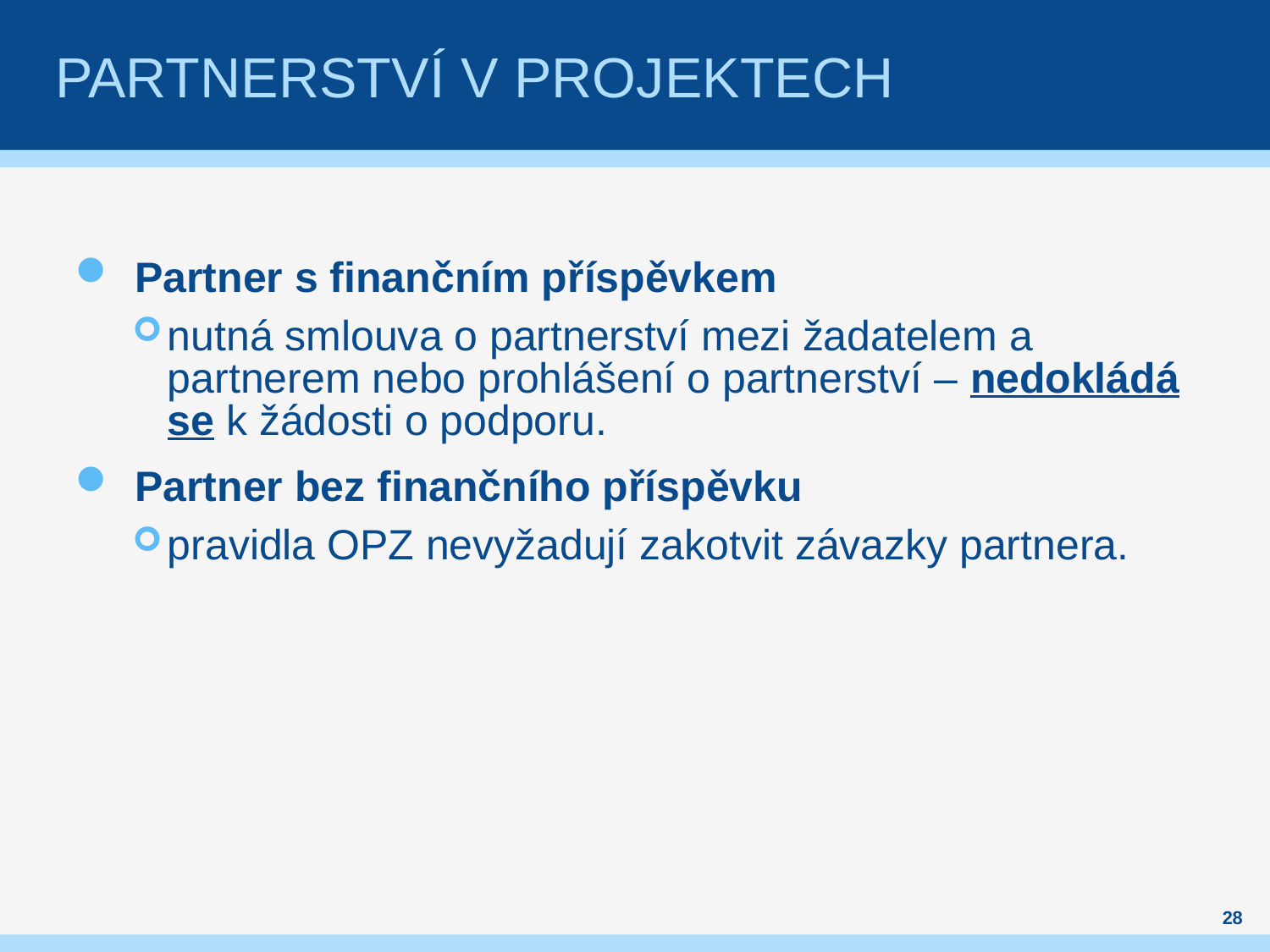

# PARTNERSTVÍ V PROJEKTECH
Partner s finančním příspěvkem
nutná smlouva o partnerství mezi žadatelem a partnerem nebo prohlášení o partnerství – nedokládá se k žádosti o podporu.
Partner bez finančního příspěvku
pravidla OPZ nevyžadují zakotvit závazky partnera.

28